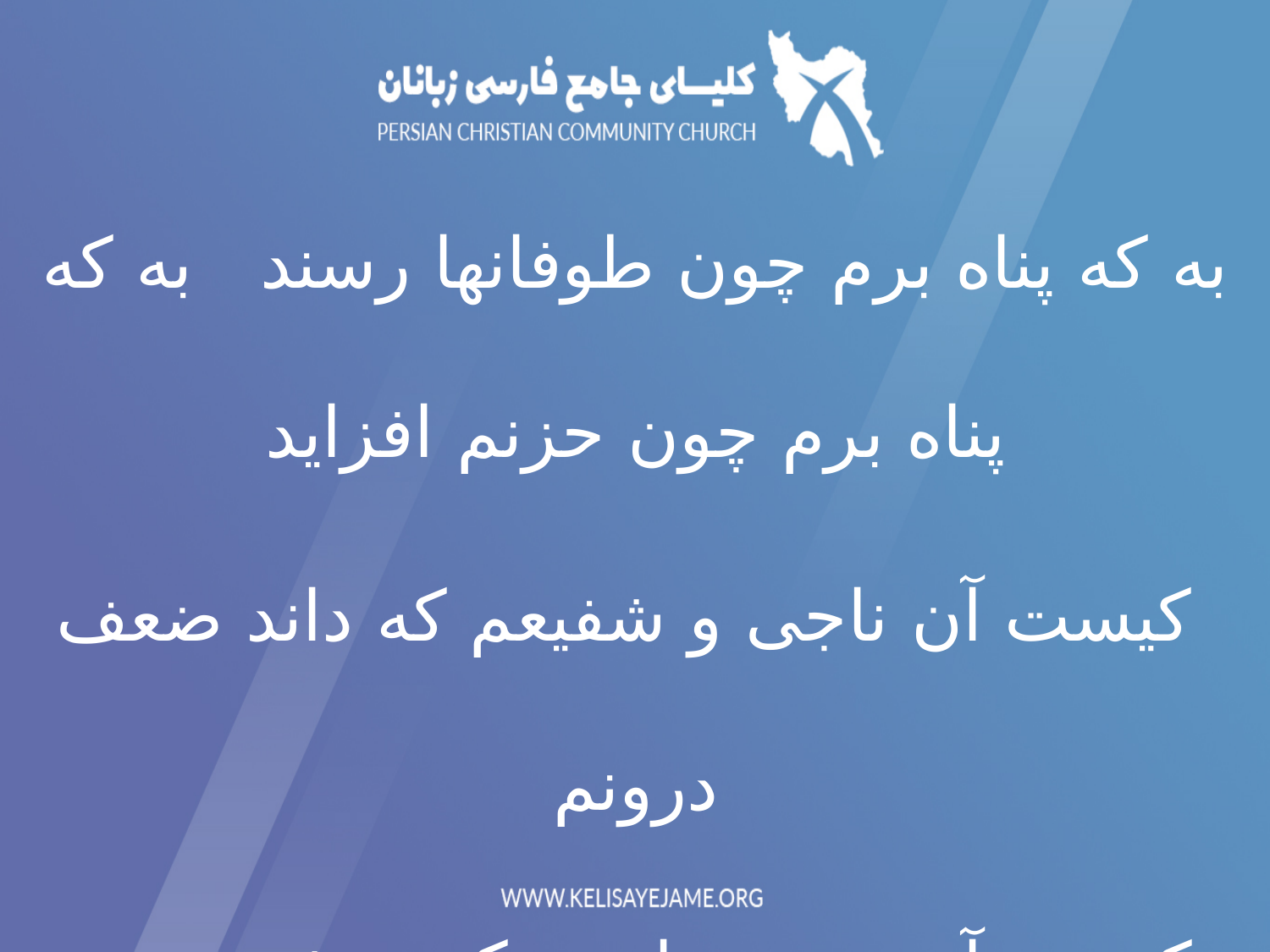

به که پناه برم چون طوفانها رسند   به که پناه برم چون حزنم افزايد
 کيست آن ناجی و شفيعم که داند ضعف درونم
 کيست آن دوست ابديم که بخشد وجد و شاديم